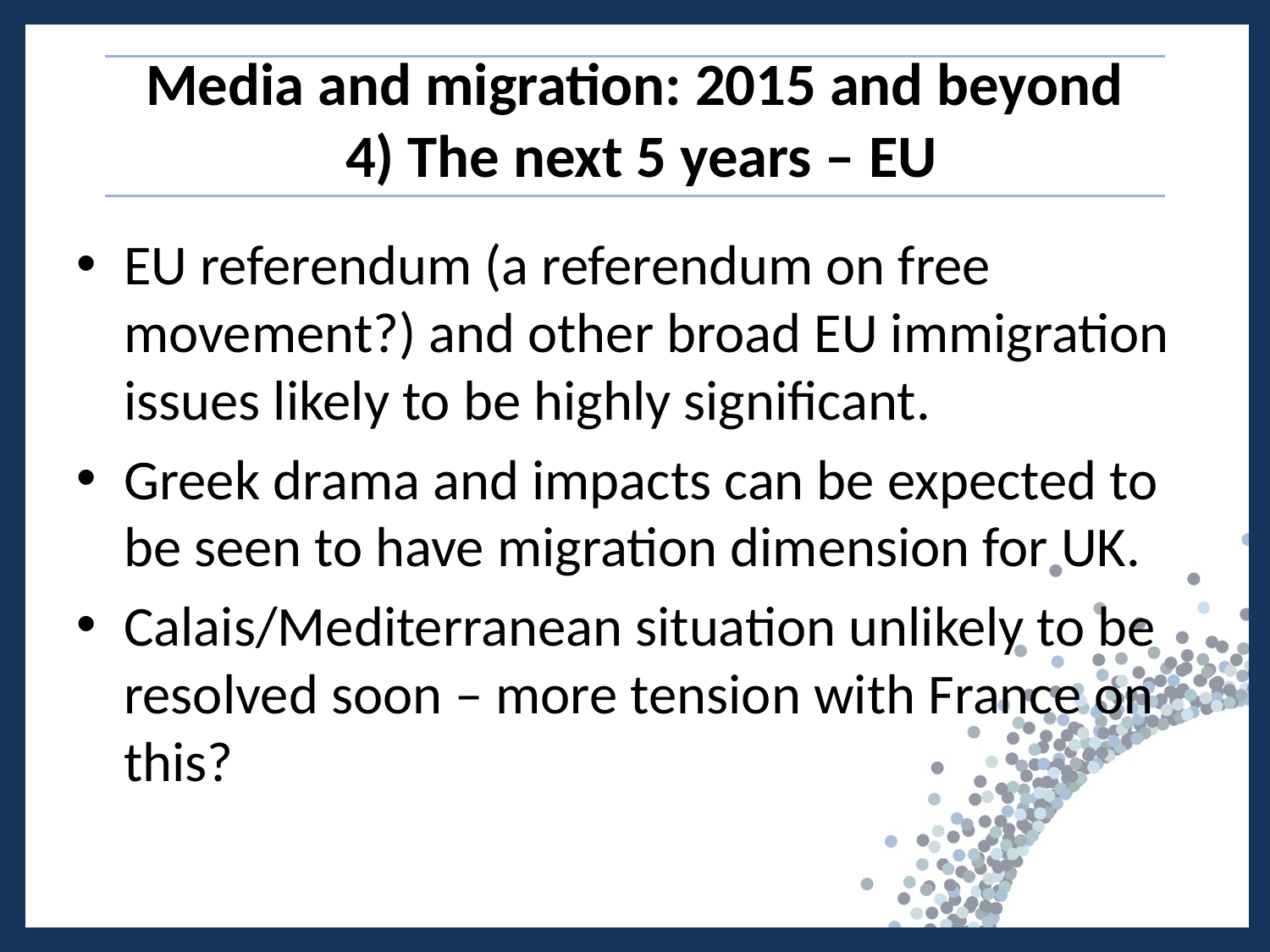

# Media and migration: 2015 and beyond 4) The next 5 years – EU
EU referendum (a referendum on free movement?) and other broad EU immigration issues likely to be highly significant.
Greek drama and impacts can be expected to be seen to have migration dimension for UK.
Calais/Mediterranean situation unlikely to be resolved soon – more tension with France on this?